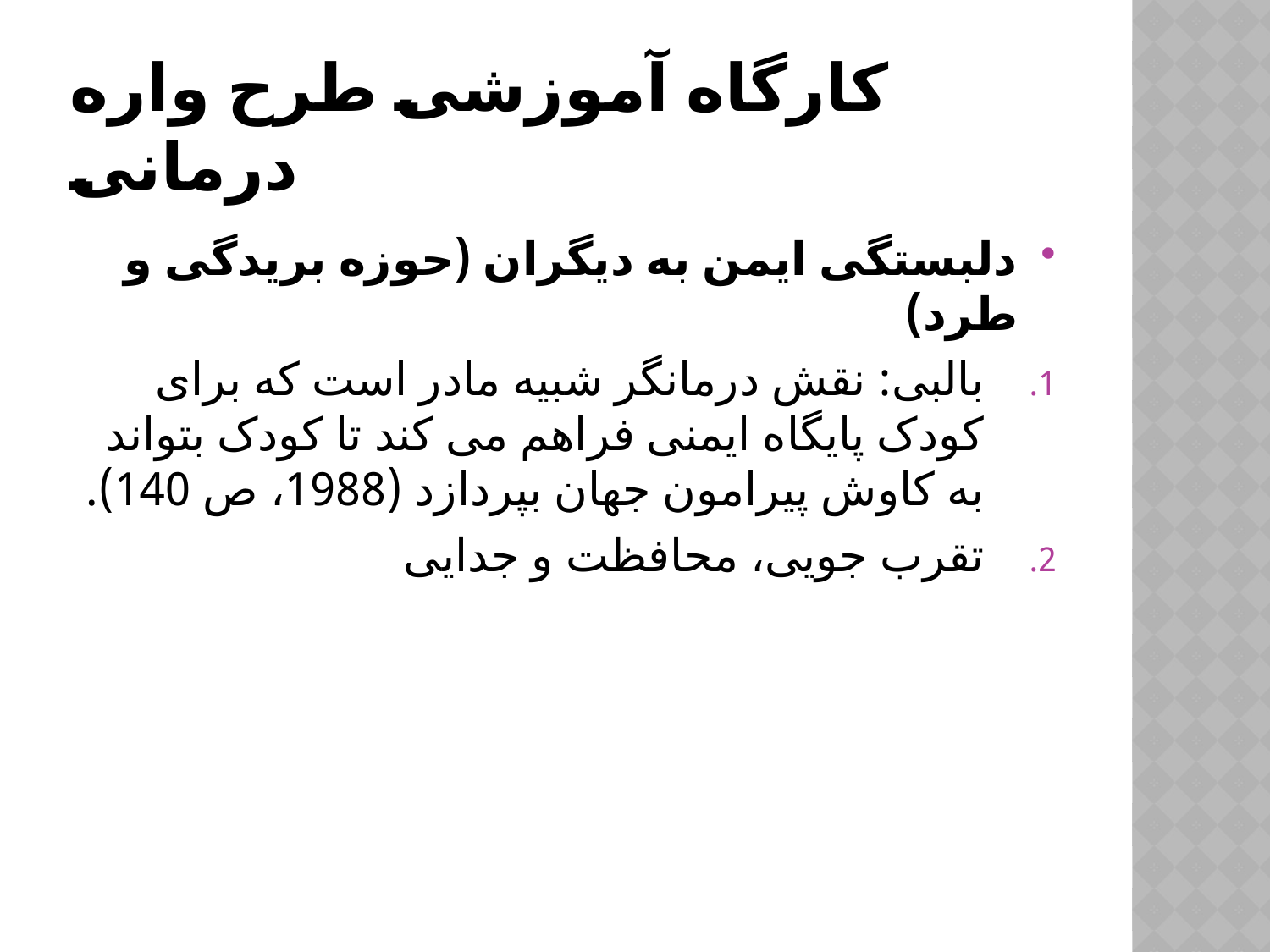

# کارگاه آموزشی طرح واره درمانی
دلبستگی ایمن به دیگران (حوزه بریدگی و طرد)
بالبی: نقش درمانگر شبیه مادر است که برای کودک پایگاه ایمنی فراهم می کند تا کودک بتواند به کاوش پیرامون جهان بپردازد (1988، ص 140).
تقرب جویی، محافظت و جدایی